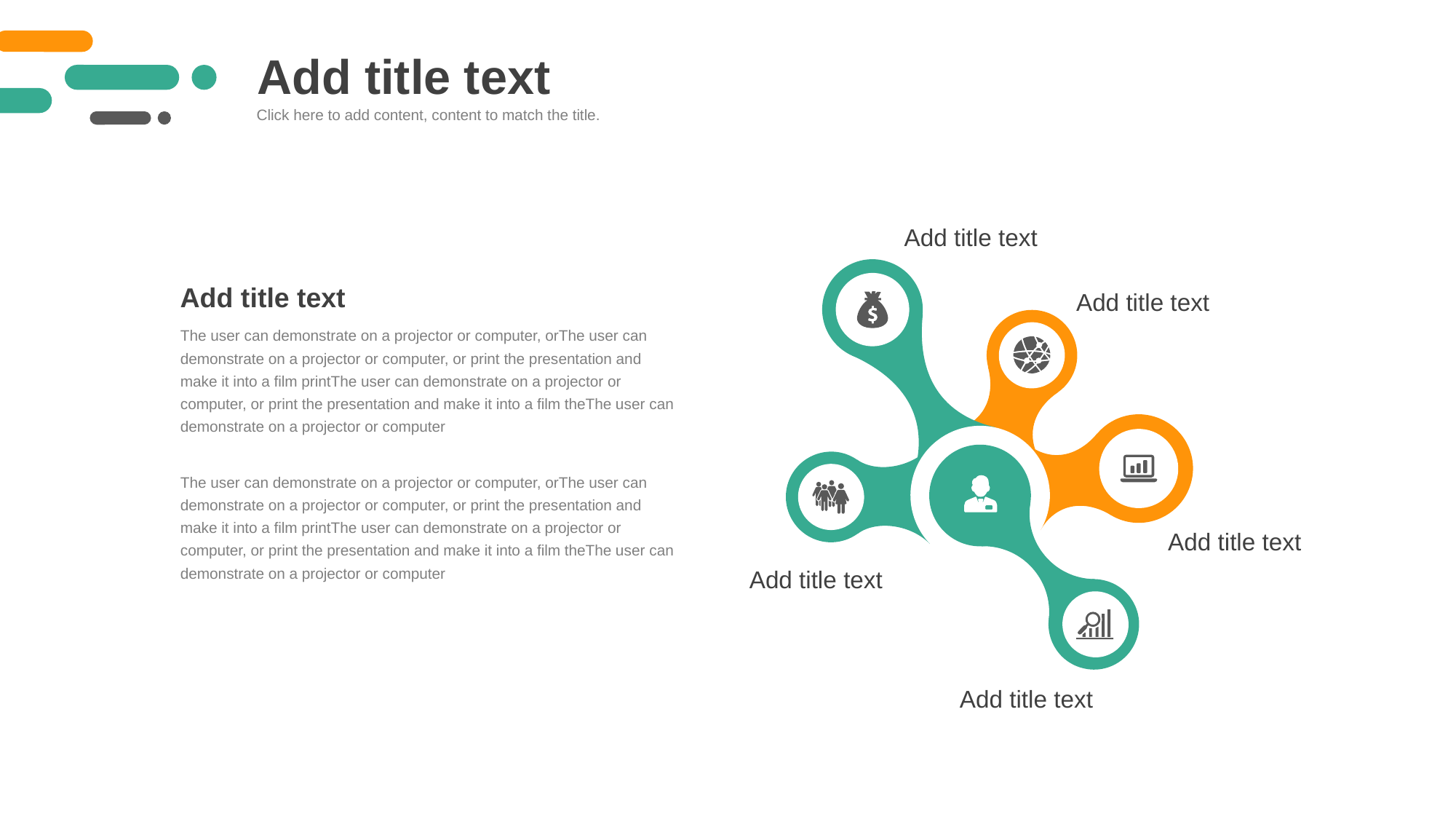

Add title text
Click here to add content, content to match the title.
Add title text

Add title text

Add title text
Add title text

Add title text
Add title text
The user can demonstrate on a projector or computer, orThe user can demonstrate on a projector or computer, or print the presentation and make it into a film printThe user can demonstrate on a projector or computer, or print the presentation and make it into a film theThe user can demonstrate on a projector or computer
The user can demonstrate on a projector or computer, orThe user can demonstrate on a projector or computer, or print the presentation and make it into a film printThe user can demonstrate on a projector or computer, or print the presentation and make it into a film theThe user can demonstrate on a projector or computer